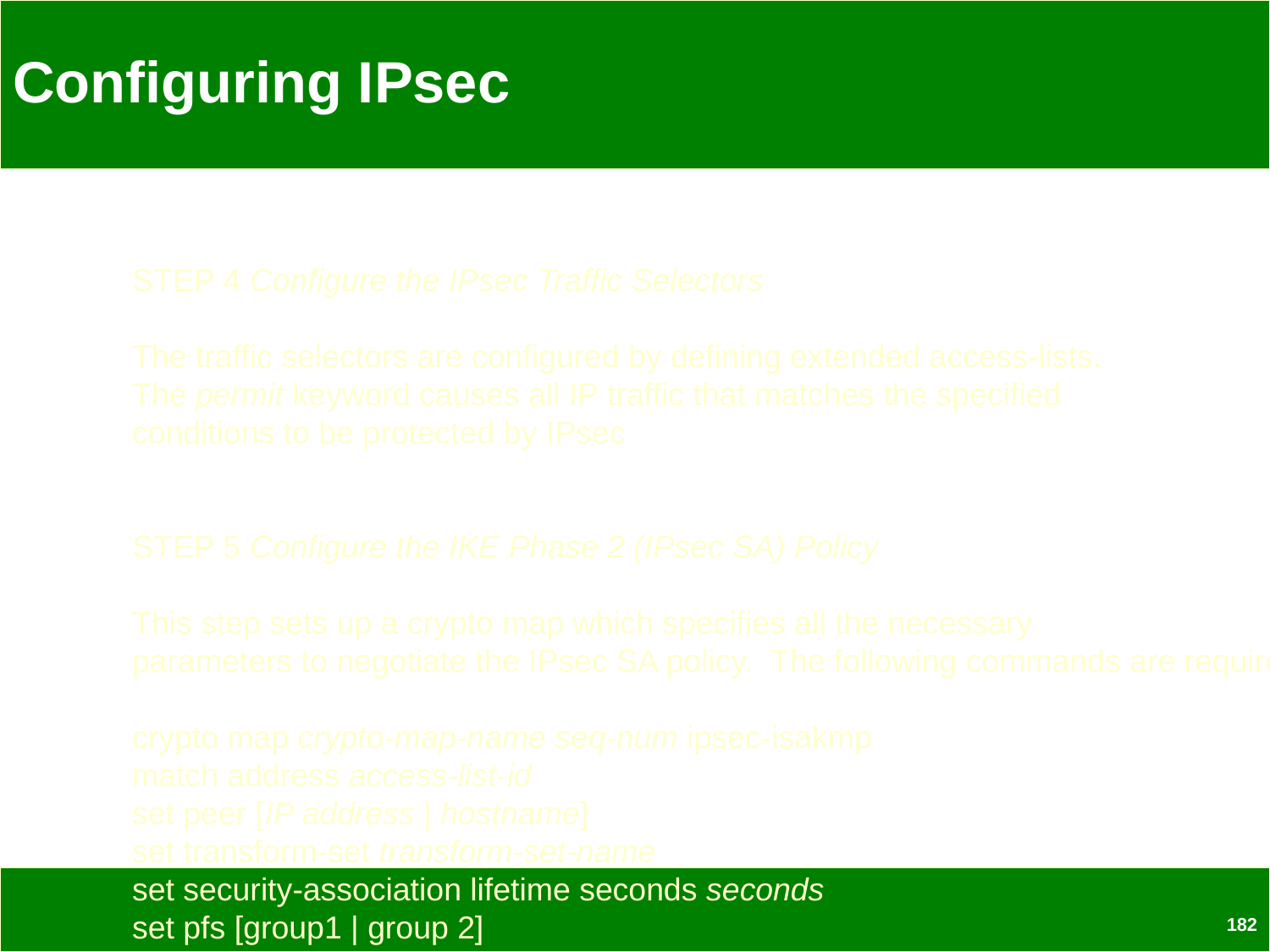

# Configuring IPsec
STEP 4 Configure the IPsec Traffic Selectors

The traffic selectors are configured by defining extended access-lists.
The permit keyword causes all IP traffic that matches the specified
conditions to be protected by IPsec

STEP 5 Configure the IKE Phase 2 (IPsec SA) Policy

This step sets up a crypto map which specifies all the necessary
parameters to negotiate the IPsec SA policy.  The following commands are required:

crypto map crypto-map-name seq-num ipsec-isakmp
match address access-list-id
set peer [IP address | hostname]
set transform-set transform-set-name
set security-association lifetime seconds seconds
set pfs [group1 | group 2]
182